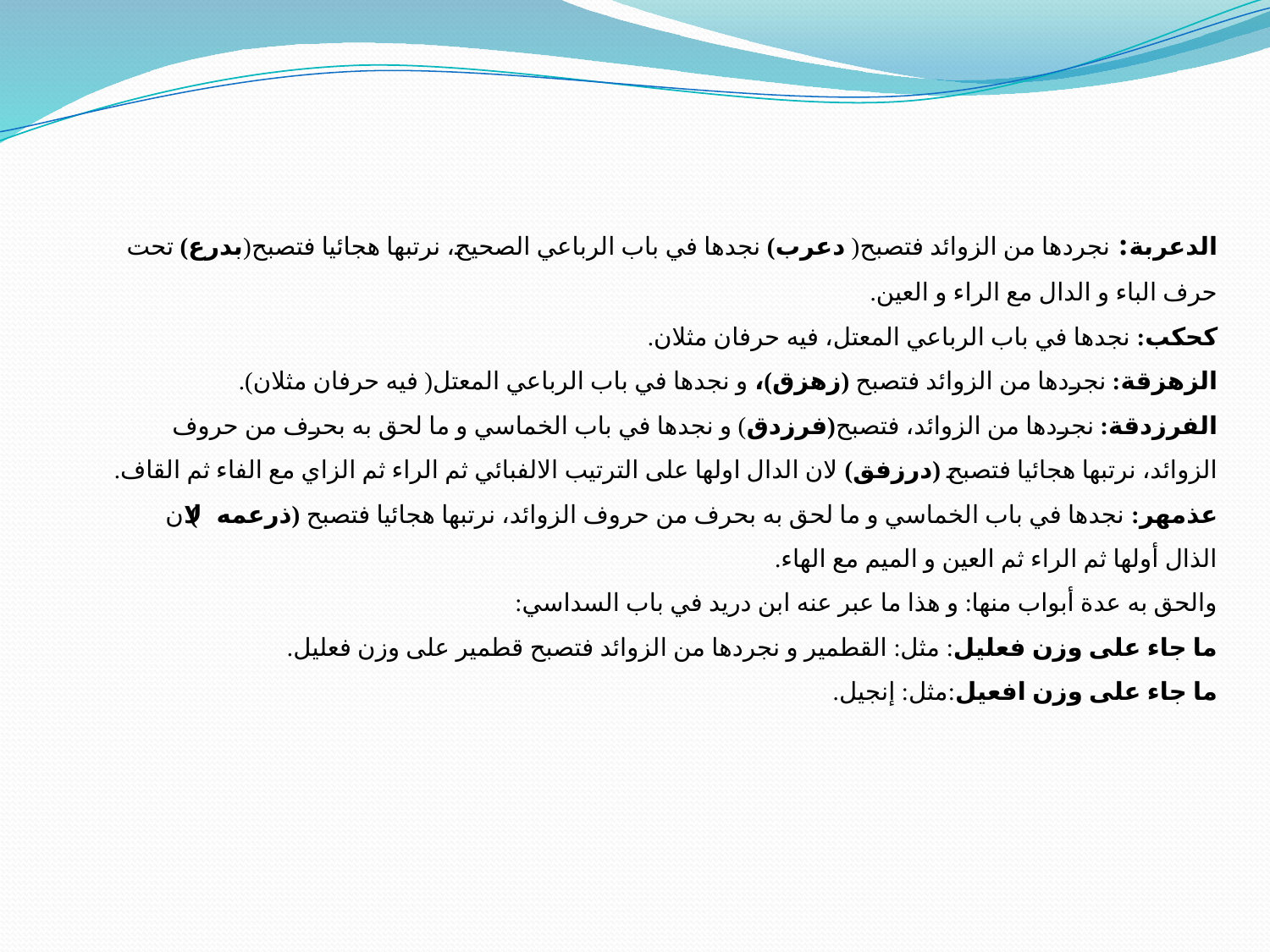

الدعربة: نجردها من الزوائد فتصبح( دعرب) نجدها في باب الرباعي الصحيح، نرتبها هجائيا فتصبح(بدرع) تحت حرف الباء و الدال مع الراء و العين.
كحكب: نجدها في باب الرباعي المعتل، فيه حرفان مثلان.
الزهزقة: نجردها من الزوائد فتصبح (زهزق)، و نجدها في باب الرباعي المعتل( فيه حرفان مثلان).
الفرزدقة: نجردها من الزوائد، فتصبح(فرزدق) و نجدها في باب الخماسي و ما لحق به بحرف من حروف الزوائد، نرتبها هجائيا فتصبح (درزفق) لان الدال اولها على الترتيب الالفبائي ثم الراء ثم الزاي مع الفاء ثم القاف.
عذمهر: نجدها في باب الخماسي و ما لحق به بحرف من حروف الزوائد، نرتبها هجائيا فتصبح (ذرعمه) لان الذال أولها ثم الراء ثم العين و الميم مع الهاء.
والحق به عدة أبواب منها: و هذا ما عبر عنه ابن دريد في باب السداسي:
ما جاء على وزن فعليل: مثل: القطمير و نجردها من الزوائد فتصبح قطمير على وزن فعليل.
ما جاء على وزن افعيل:مثل: إنجيل.